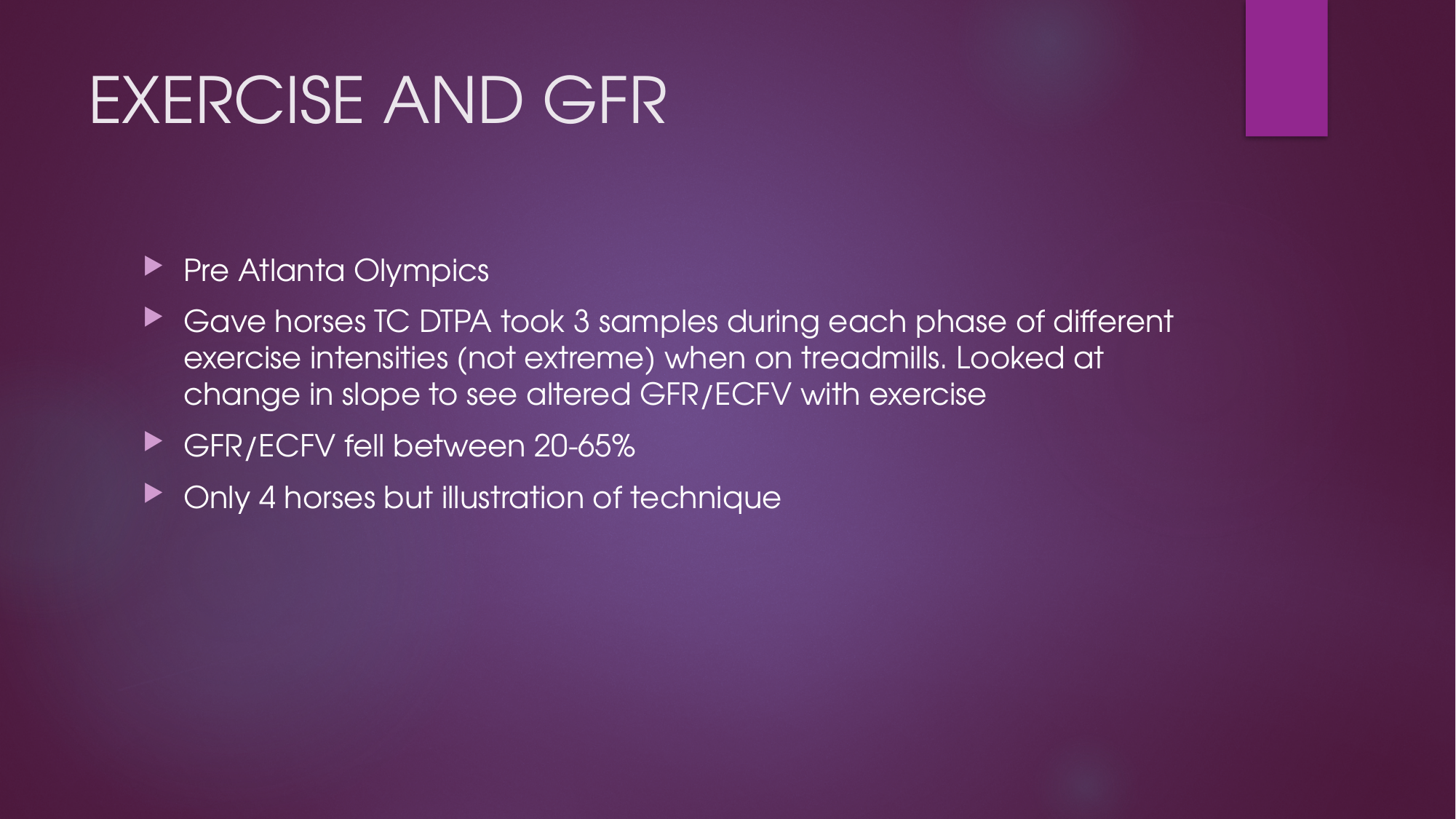

# EXERCISE AND GFR
Pre Atlanta Olympics
Gave horses TC DTPA took 3 samples during each phase of different exercise intensities (not extreme) when on treadmills. Looked at change in slope to see altered GFR/ECFV with exercise
GFR/ECFV fell between 20-65%
Only 4 horses but illustration of technique